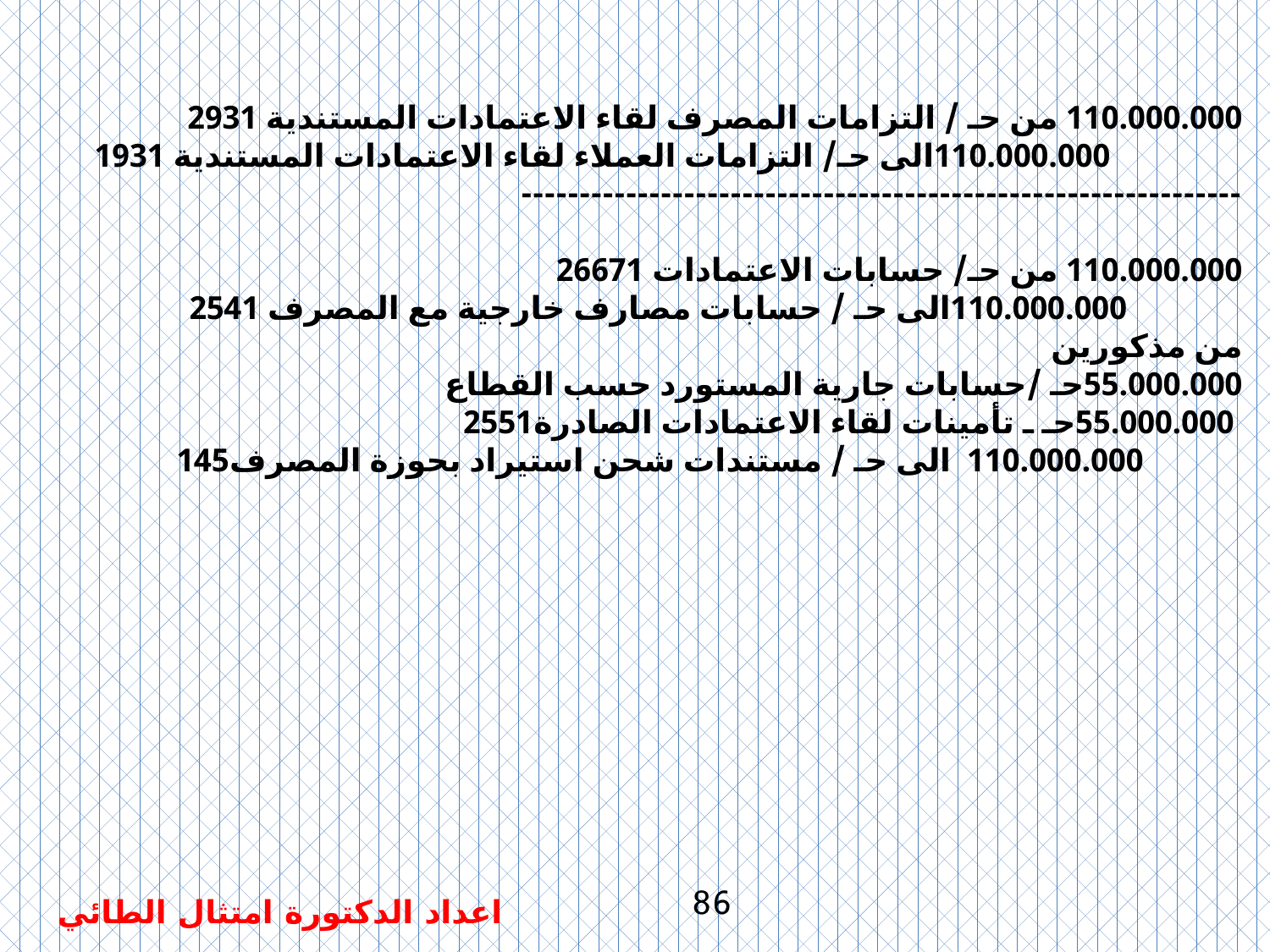

110.000.000 من حـ / التزامات المصرف لقاء الاعتمادات المستندية 2931
                110.000.000الى حـ/ التزامات العملاء لقاء الاعتمادات المستندية 1931
--------------------------------------------------------------

110.000.000 من حـ/ حسابات الاعتمادات 26671
              110.000.000الى حـ / حسابات مصارف خارجية مع المصرف 2541
من مذكورين
55.000.000حـ /حسابات جارية المستورد حسب القطاع
 55.000.000حـ ـ تأمينات لقاء الاعتمادات الصادرة2551
            110.000.000  الى حـ / مستندات شحن استيراد بحوزة المصرف145
86
اعداد الدكتورة امتثال الطائي